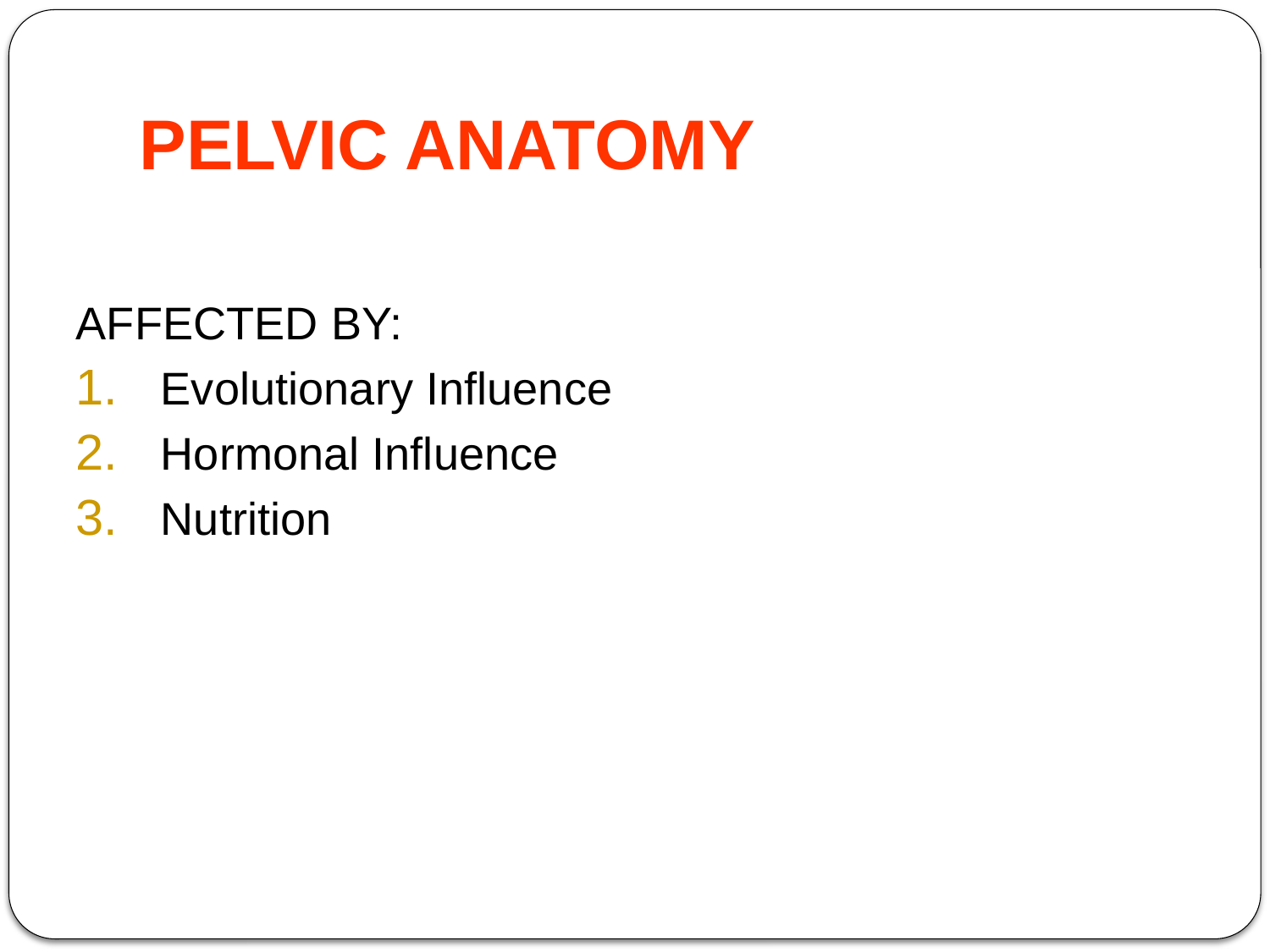

# PELVIC ANATOMY

AFFECTED BY:
Evolutionary Influence
Hormonal Influence
Nutrition